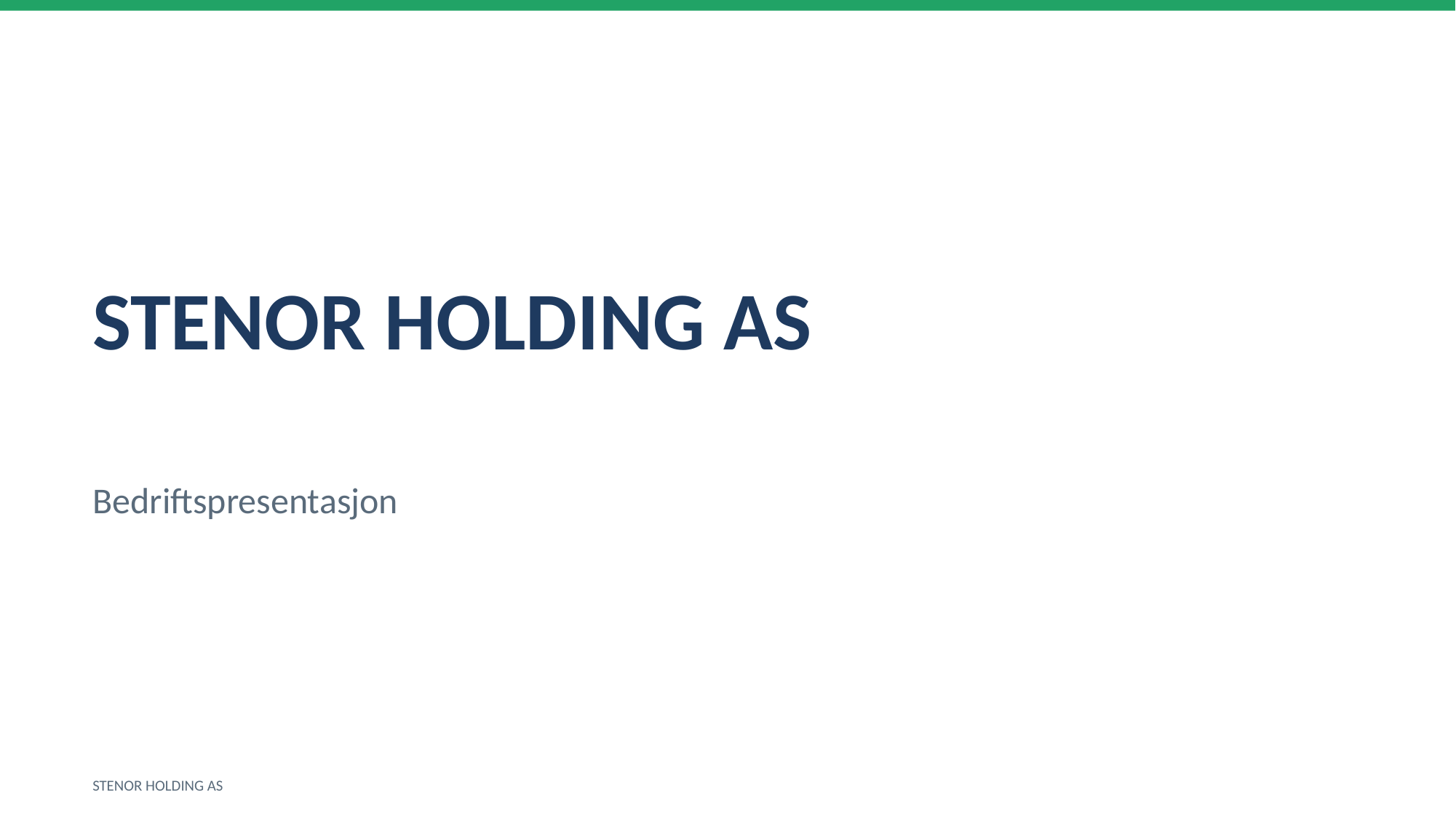

STENOR HOLDING AS
Bedriftspresentasjon
STENOR HOLDING AS